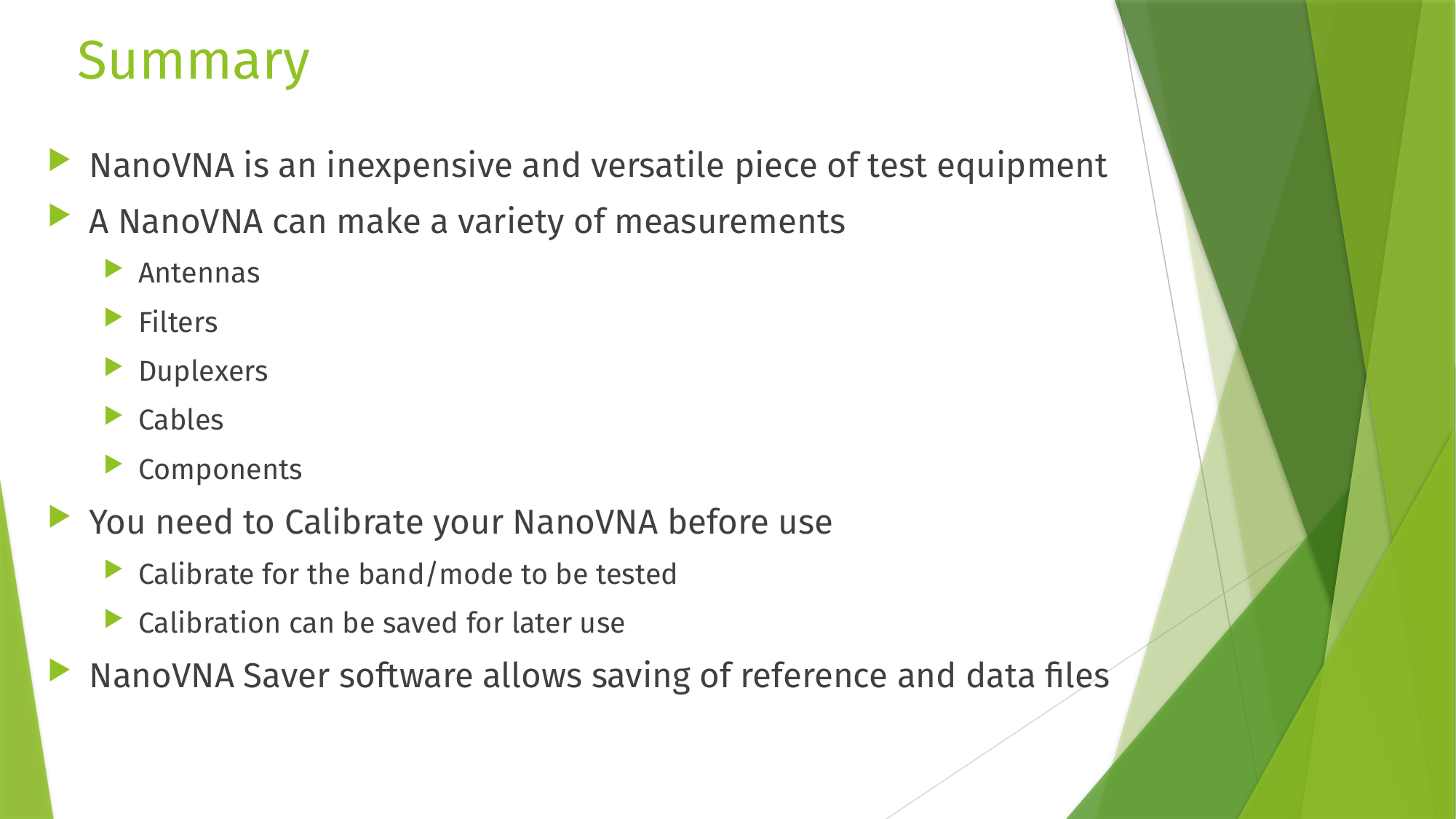

# Summary
NanoVNA is an inexpensive and versatile piece of test equipment
A NanoVNA can make a variety of measurements
Antennas
Filters
Duplexers
Cables
Components
You need to Calibrate your NanoVNA before use
Calibrate for the band/mode to be tested
Calibration can be saved for later use
NanoVNA Saver software allows saving of reference and data files